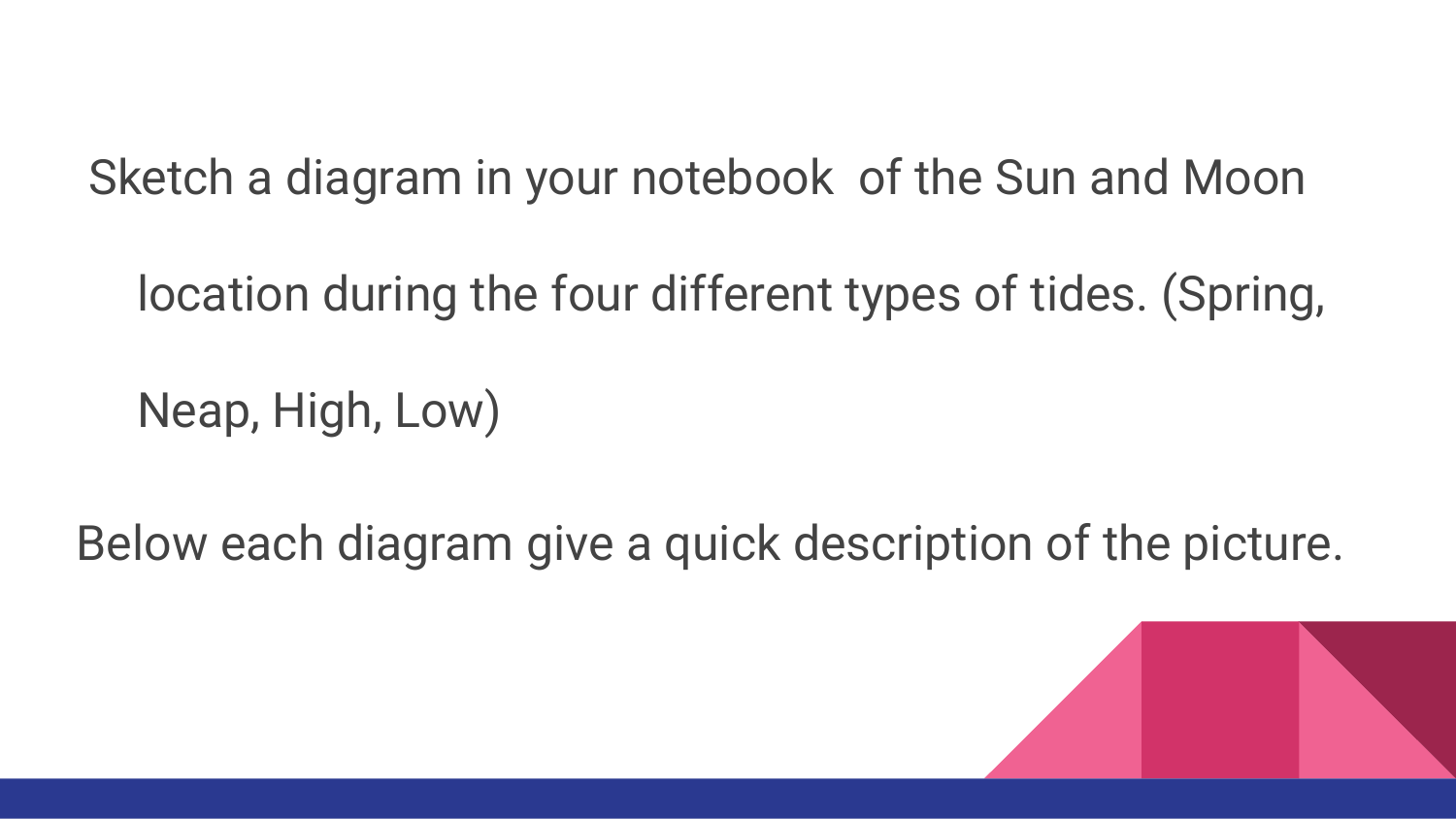

Sketch a diagram in your notebook  of the Sun and Moon location during the four different types of tides. (Spring, Neap, High, Low)
Below each diagram give a quick description of the picture.